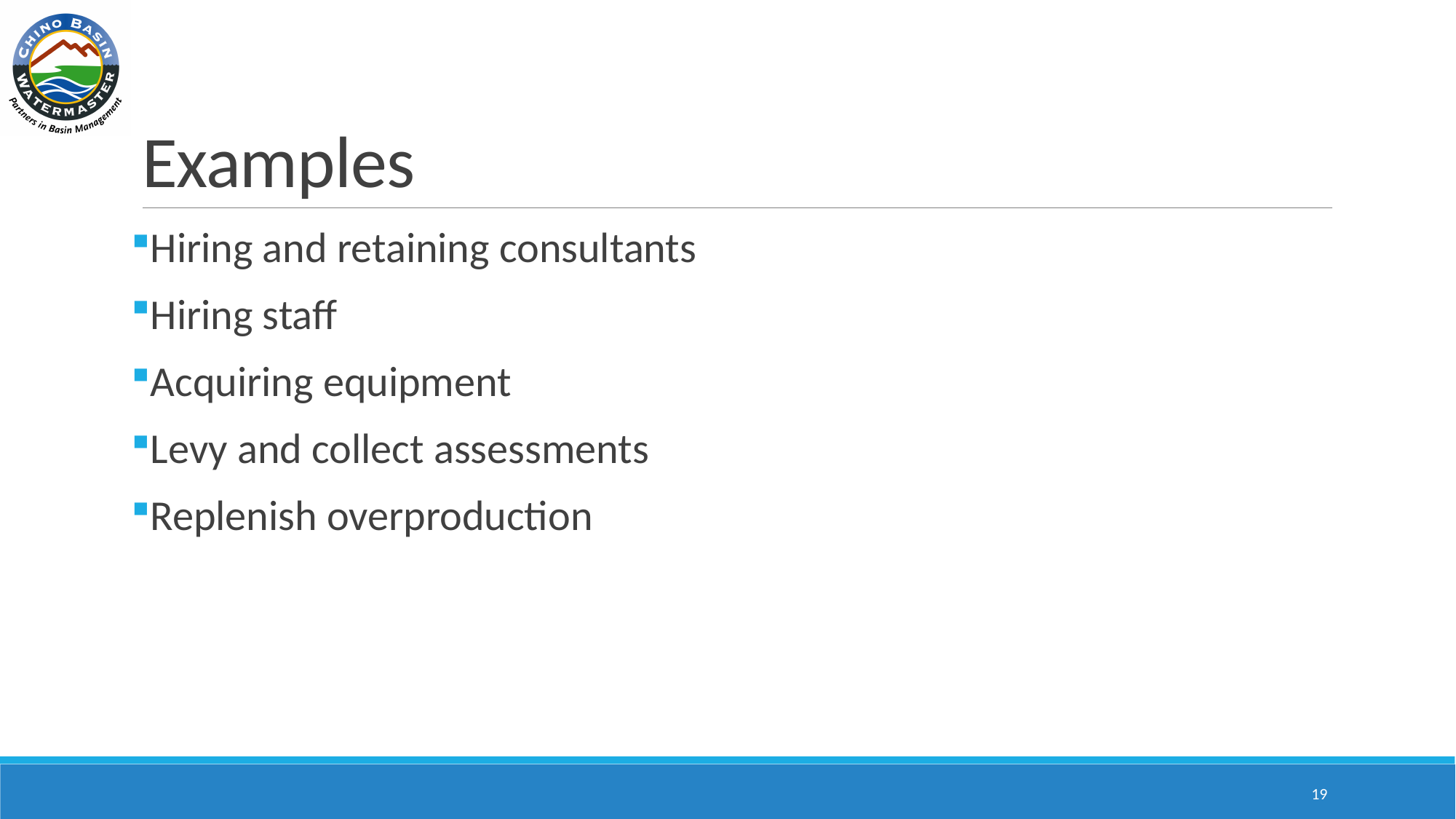

# Examples
Hiring and retaining consultants
Hiring staff
Acquiring equipment
Levy and collect assessments
Replenish overproduction

19